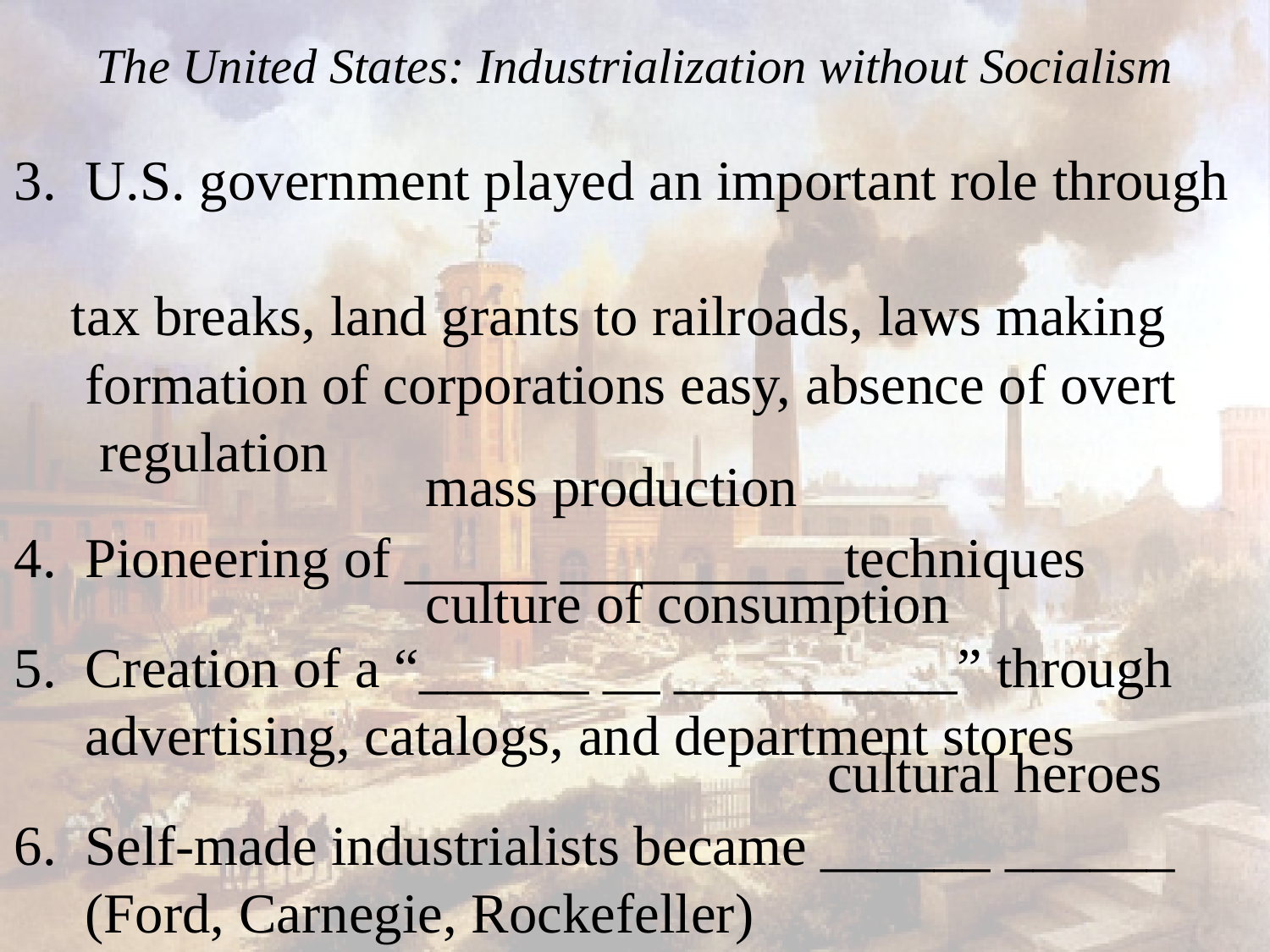

# The United States: Industrialization without Socialism
3.  U.S. government played an important role through
    tax breaks, land grants to railroads, laws making
     formation of corporations easy, absence of overt
      regulation

4.  Pioneering of _____ __________techniques

5.  Creation of a “______ __ __________” through
     advertising, catalogs, and department stores

6.  Self-made industrialists became ______ ______
     (Ford, Carnegie, Rockefeller)

mass production
culture of consumption
cultural heroes